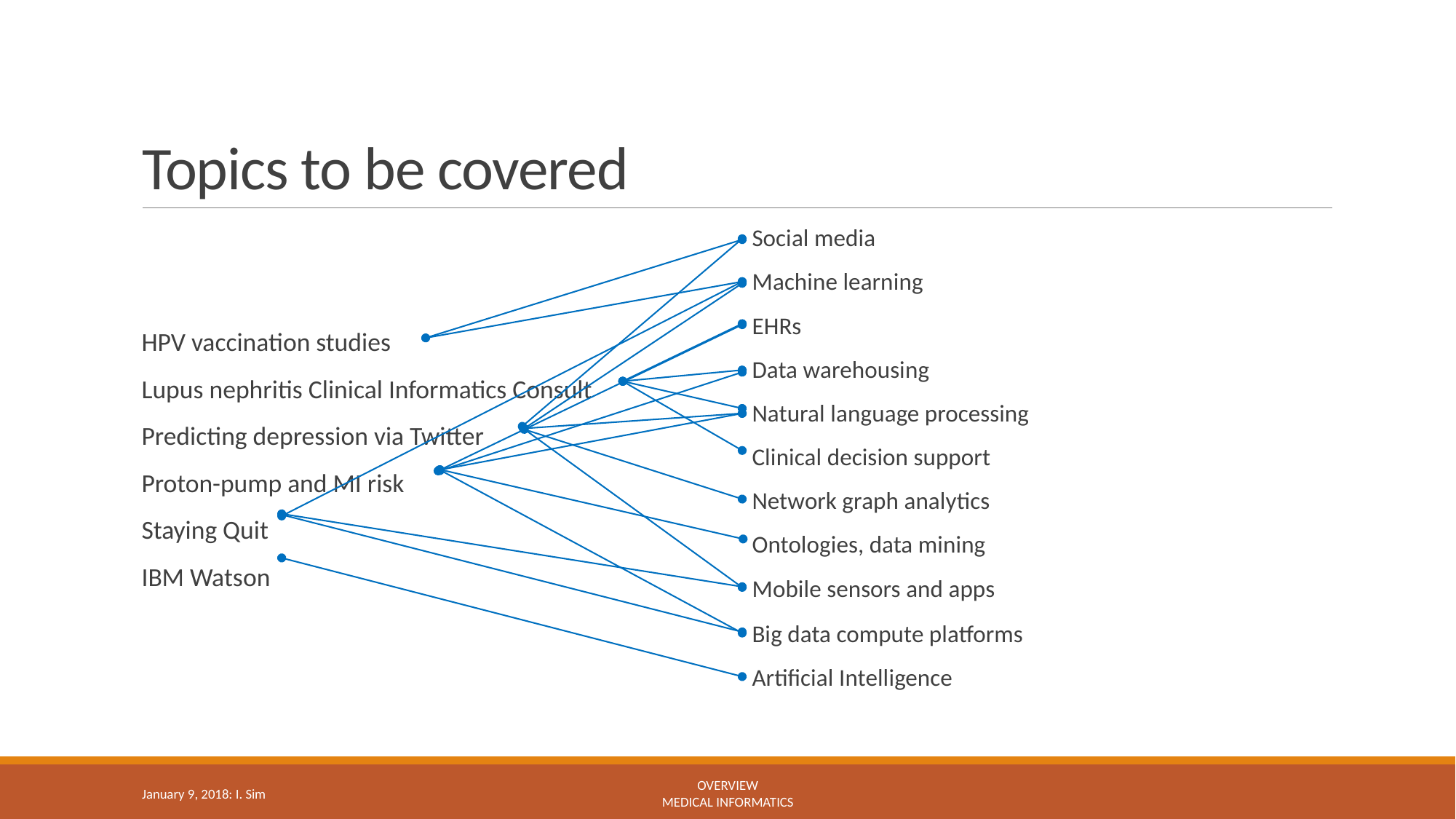

# Topics to be covered
Social media
Machine learning
EHRs
Data warehousing
Natural language processing
Clinical decision support
Network graph analytics
Ontologies, data mining
Mobile sensors and apps
Big data compute platforms
Artificial Intelligence
HPV vaccination studies
Lupus nephritis Clinical Informatics Consult
Predicting depression via Twitter
Proton-pump and MI risk
Staying Quit
IBM Watson

January 9, 2018: I. Sim
Overview
Medical Informatics